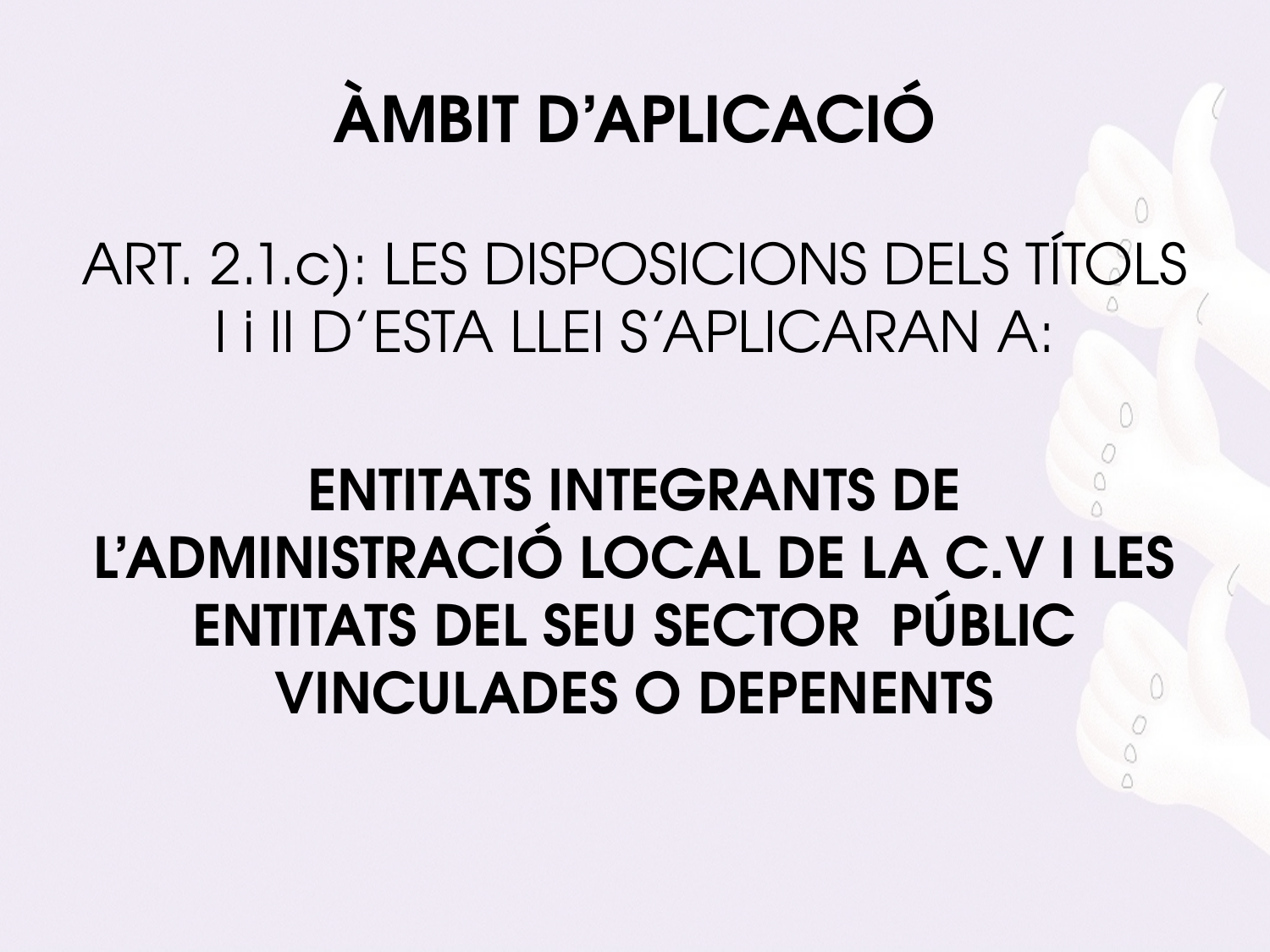

# ÀMBIT D’APLICACIÓ
ART. 2.1.c): LES DISPOSICIONS DELS TÍTOLS I i II D’ESTA LLEI S’APLICARAN A:

ENTITATS INTEGRANTS DE L’ADMINISTRACIÓ LOCAL DE LA C.V I LES ENTITATS DEL SEU SECTOR  PÚBLIC VINCULADES O DEPENENTS